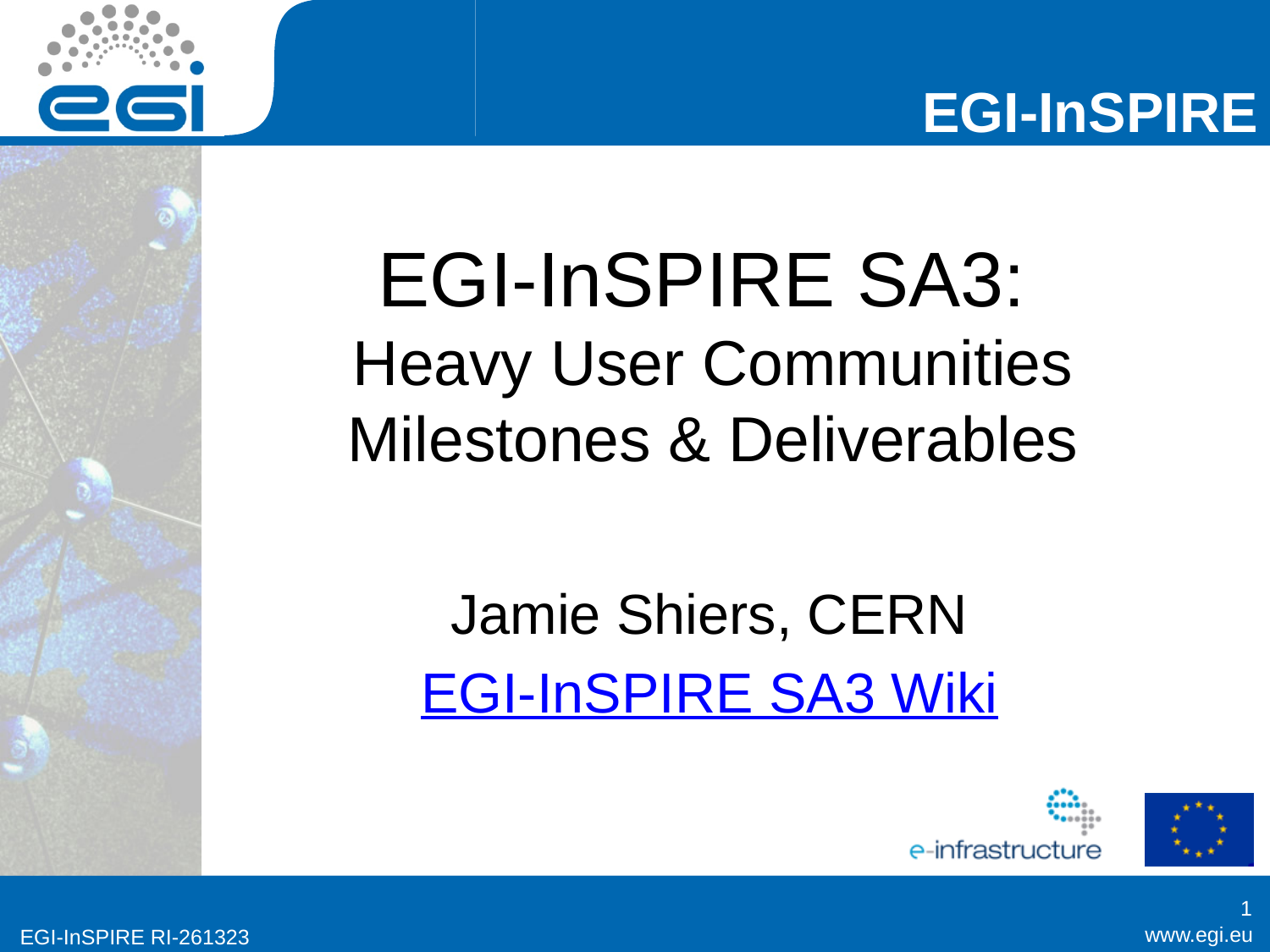

# EGI-InSPIRE SA3: Heavy User Communities Milestones & Deliverables
Jamie Shiers, CERN
EGI-InSPIRE SA3 Wiki
1